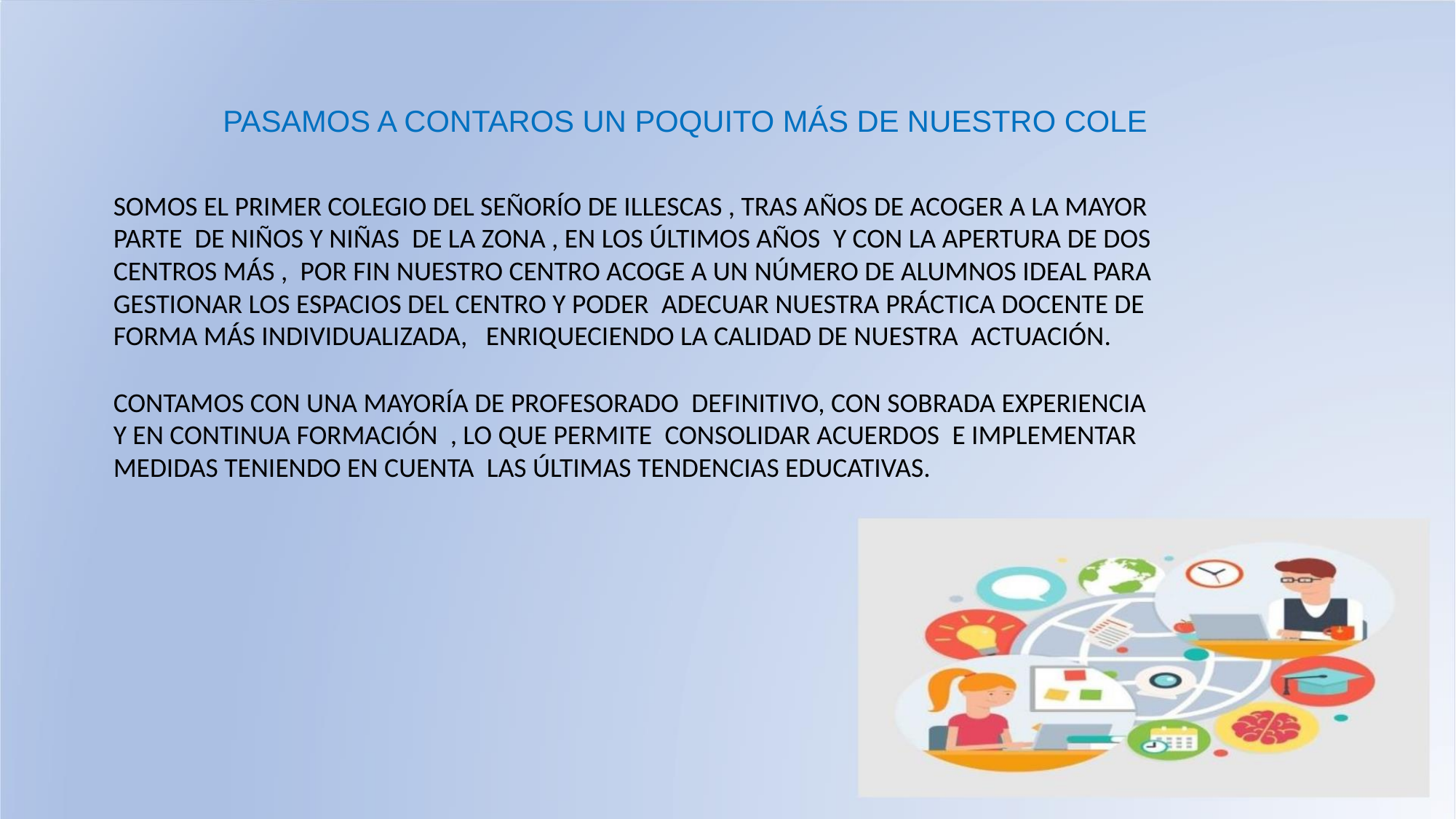

PASAMOS A CONTAROS UN POQUITO MÁS DE NUESTRO COLE
SOMOS EL PRIMER COLEGIO DEL SEÑORÍO DE ILLESCAS , TRAS AÑOS DE ACOGER A LA MAYOR
PARTE DE NIÑOS Y NIÑAS DE LA ZONA , EN LOS ÚLTIMOS AÑOS Y CON LA APERTURA DE DOS
CENTROS MÁS , POR FIN NUESTRO CENTRO ACOGE A UN NÚMERO DE ALUMNOS IDEAL PARA
GESTIONAR LOS ESPACIOS DEL CENTRO Y PODER ADECUAR NUESTRA PRÁCTICA DOCENTE DE
FORMA MÁS INDIVIDUALIZADA, ENRIQUECIENDO LA CALIDAD DE NUESTRA ACTUACIÓN.
CONTAMOS CON UNA MAYORÍA DE PROFESORADO DEFINITIVO, CON SOBRADA EXPERIENCIA
Y EN CONTINUA FORMACIÓN , LO QUE PERMITE CONSOLIDAR ACUERDOS E IMPLEMENTAR
MEDIDAS TENIENDO EN CUENTA LAS ÚLTIMAS TENDENCIAS EDUCATIVAS.